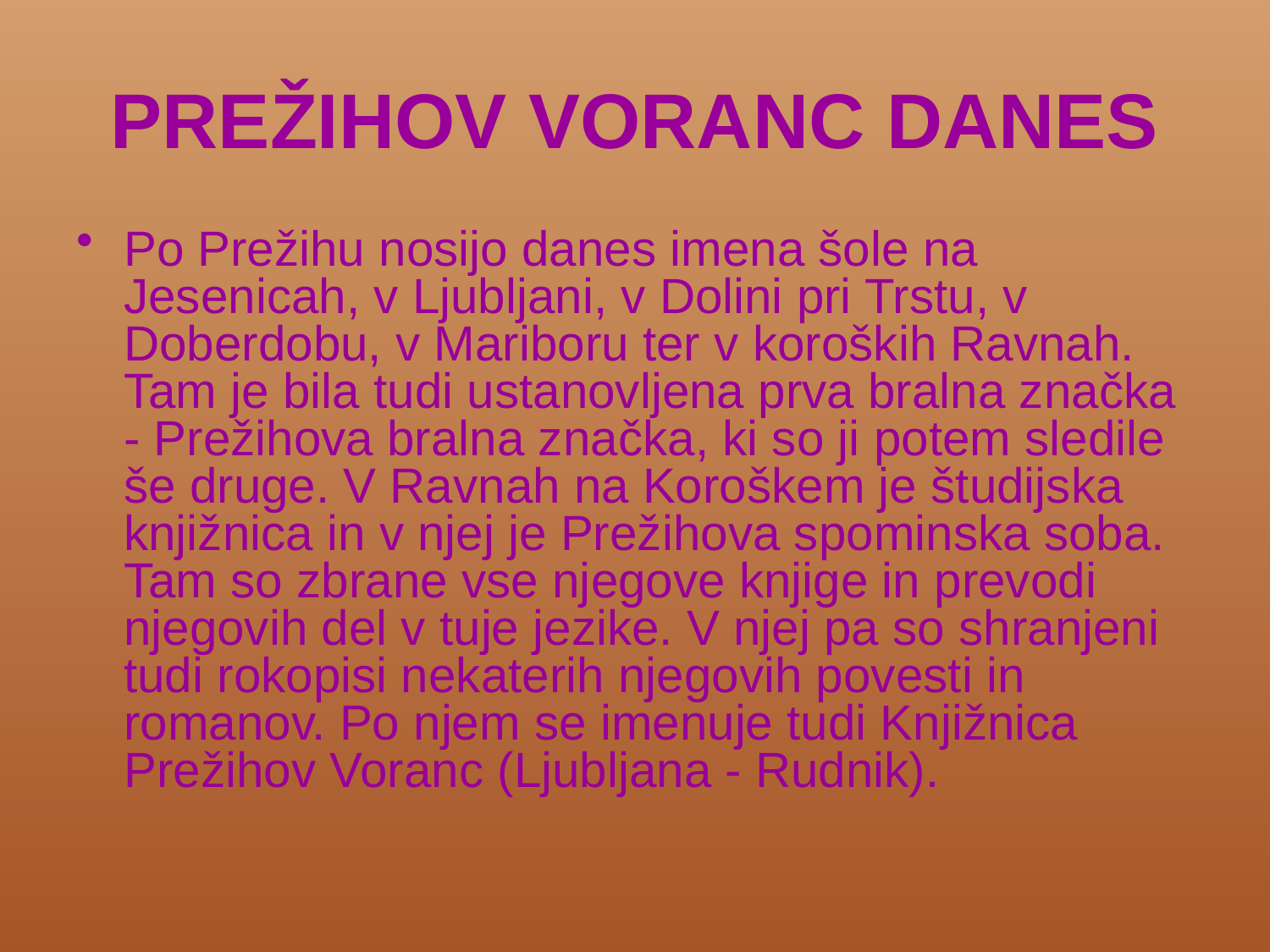

# PREŽIHOV VORANC DANES
Po Prežihu nosijo danes imena šole na Jesenicah, v Ljubljani, v Dolini pri Trstu, v Doberdobu, v Mariboru ter v koroških Ravnah. Tam je bila tudi ustanovljena prva bralna značka - Prežihova bralna značka, ki so ji potem sledile še druge. V Ravnah na Koroškem je študijska knjižnica in v njej je Prežihova spominska soba. Tam so zbrane vse njegove knjige in prevodi njegovih del v tuje jezike. V njej pa so shranjeni tudi rokopisi nekaterih njegovih povesti in romanov. Po njem se imenuje tudi Knjižnica Prežihov Voranc (Ljubljana - Rudnik).